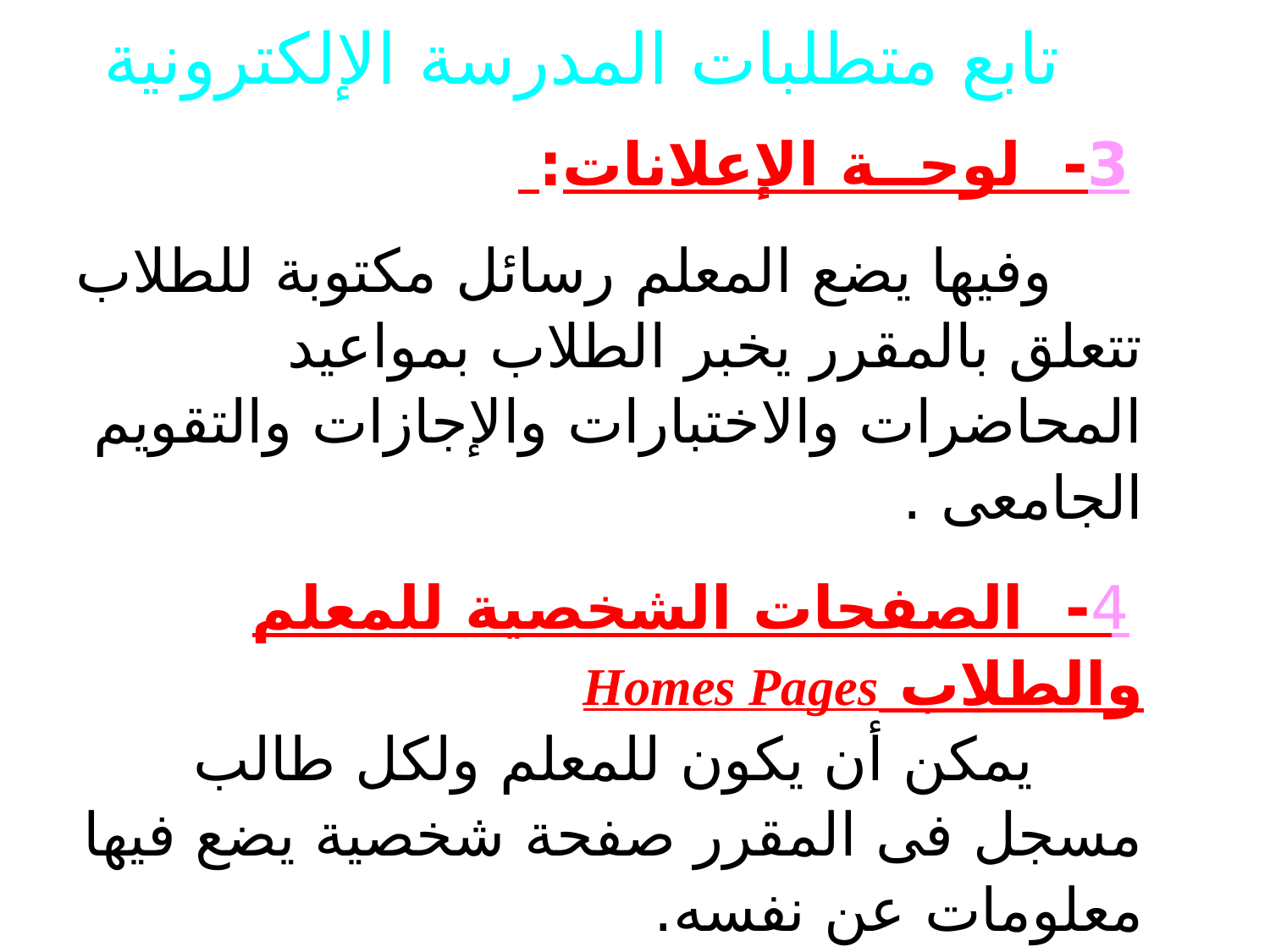

تابع متطلبات المدرسة الإلكترونية

3-  لوحــة الإعلانات:

    وفيها يضع المعلم رسائل مكتوبة للطلاب تتعلق بالمقرر يخبر الطلاب بمواعيد المحاضرات والاختبارات والإجازات والتقويم الجامعى .

4-  الصفحات الشخصية للمعلم والطلاب Homes Pages
     يمكن أن يكون للمعلم ولكل طالب مسجل فى المقرر صفحة شخصية يضع فيها معلومات عن نفسه.